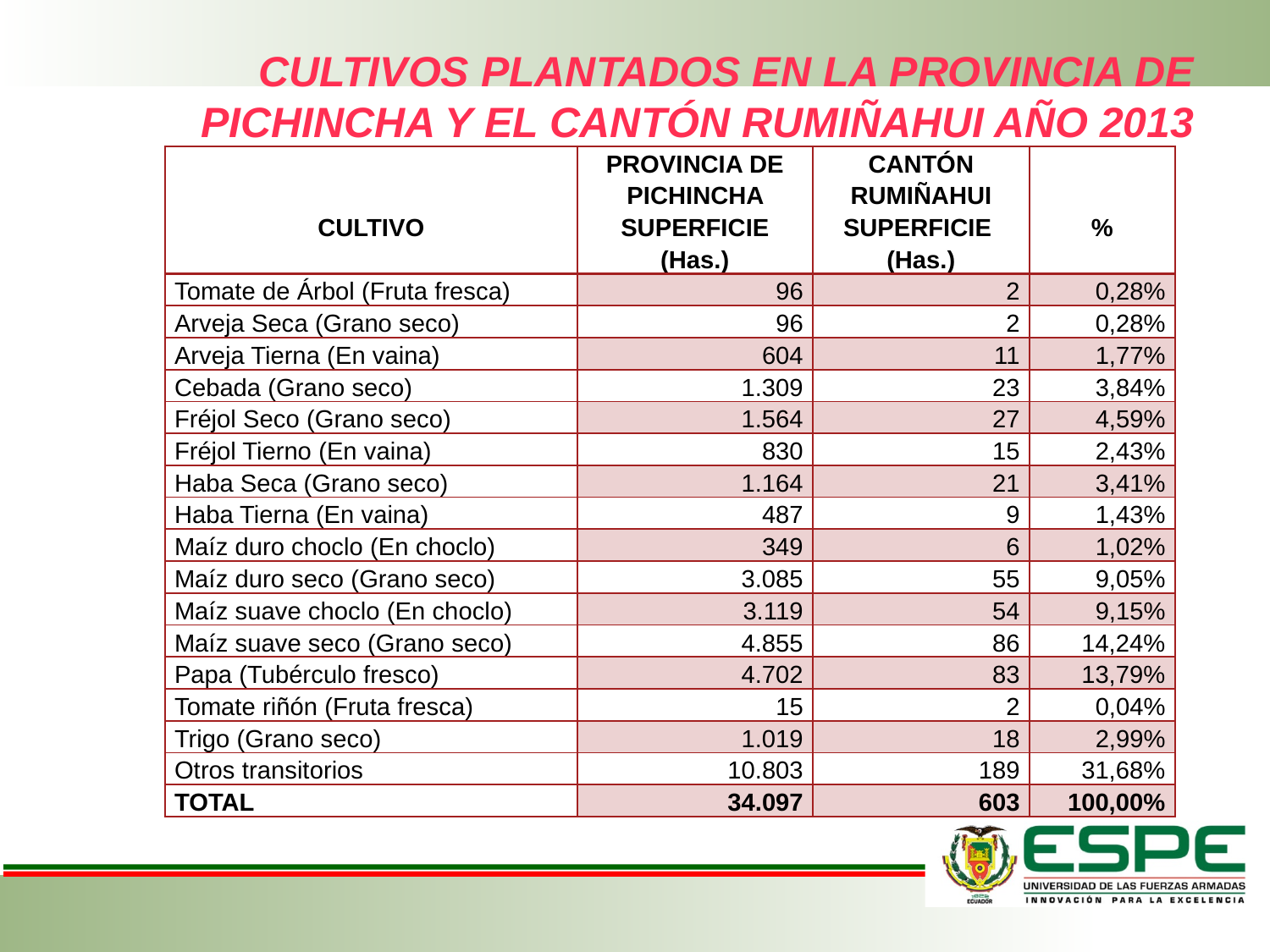

# CULTIVOS PLANTADOS EN LA PROVINCIA DE PICHINCHA Y EL CANTÓN RUMIÑAHUI AÑO 2013
| CULTIVO | PROVINCIA DE PICHINCHA SUPERFICIE (Has.) | CANTÓN RUMIÑAHUI SUPERFICIE (Has.) | % |
| --- | --- | --- | --- |
| Tomate de Árbol (Fruta fresca) | 96 | 2 | 0,28% |
| Arveja Seca (Grano seco) | 96 | 2 | 0,28% |
| Arveja Tierna (En vaina) | 604 | 11 | 1,77% |
| Cebada (Grano seco) | 1.309 | 23 | 3,84% |
| Fréjol Seco (Grano seco) | 1.564 | 27 | 4,59% |
| Fréjol Tierno (En vaina) | 830 | 15 | 2,43% |
| Haba Seca (Grano seco) | 1.164 | 21 | 3,41% |
| Haba Tierna (En vaina) | 487 | 9 | 1,43% |
| Maíz duro choclo (En choclo) | 349 | 6 | 1,02% |
| Maíz duro seco (Grano seco) | 3.085 | 55 | 9,05% |
| Maíz suave choclo (En choclo) | 3.119 | 54 | 9,15% |
| Maíz suave seco (Grano seco) | 4.855 | 86 | 14,24% |
| Papa (Tubérculo fresco) | 4.702 | 83 | 13,79% |
| Tomate riñón (Fruta fresca) | 15 | 2 | 0,04% |
| Trigo (Grano seco) | 1.019 | 18 | 2,99% |
| Otros transitorios | 10.803 | 189 | 31,68% |
| TOTAL | 34.097 | 603 | 100,00% |